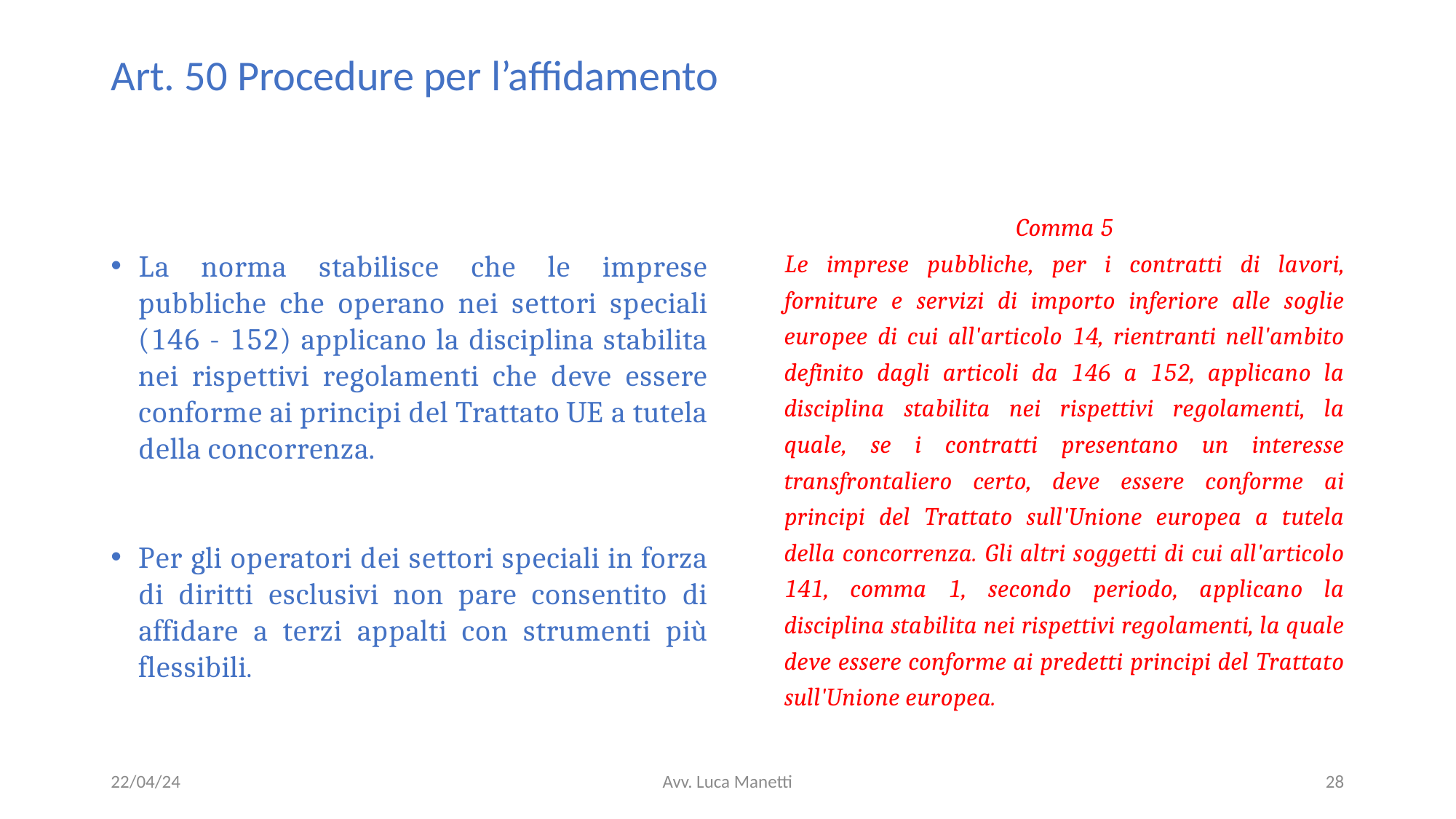

# Art. 50 Procedure per l’affidamento

La norma stabilisce che le imprese pubbliche che operano nei settori speciali (146 - 152) applicano la disciplina stabilita nei rispettivi regolamenti che deve essere conforme ai principi del Trattato UE a tutela della concorrenza.

Per gli operatori dei settori speciali in forza di diritti esclusivi non pare consentito di affidare a terzi appalti con strumenti più flessibili.

Comma 5
Le imprese pubbliche, per i contratti di lavori, forniture e servizi di importo inferiore alle soglie europee di cui all'articolo 14, rientranti nell'ambito definito dagli articoli da 146 a 152, applicano la disciplina stabilita nei rispettivi regolamenti, la quale, se i contratti presentano un interesse transfrontaliero certo, deve essere conforme ai principi del Trattato sull'Unione europea a tutela della concorrenza. Gli altri soggetti di cui all'articolo 141, comma 1, secondo periodo, applicano la disciplina stabilita nei rispettivi regolamenti, la quale deve essere conforme ai predetti principi del Trattato sull'Unione europea.

22/04/24
Avv. Luca Manetti
28